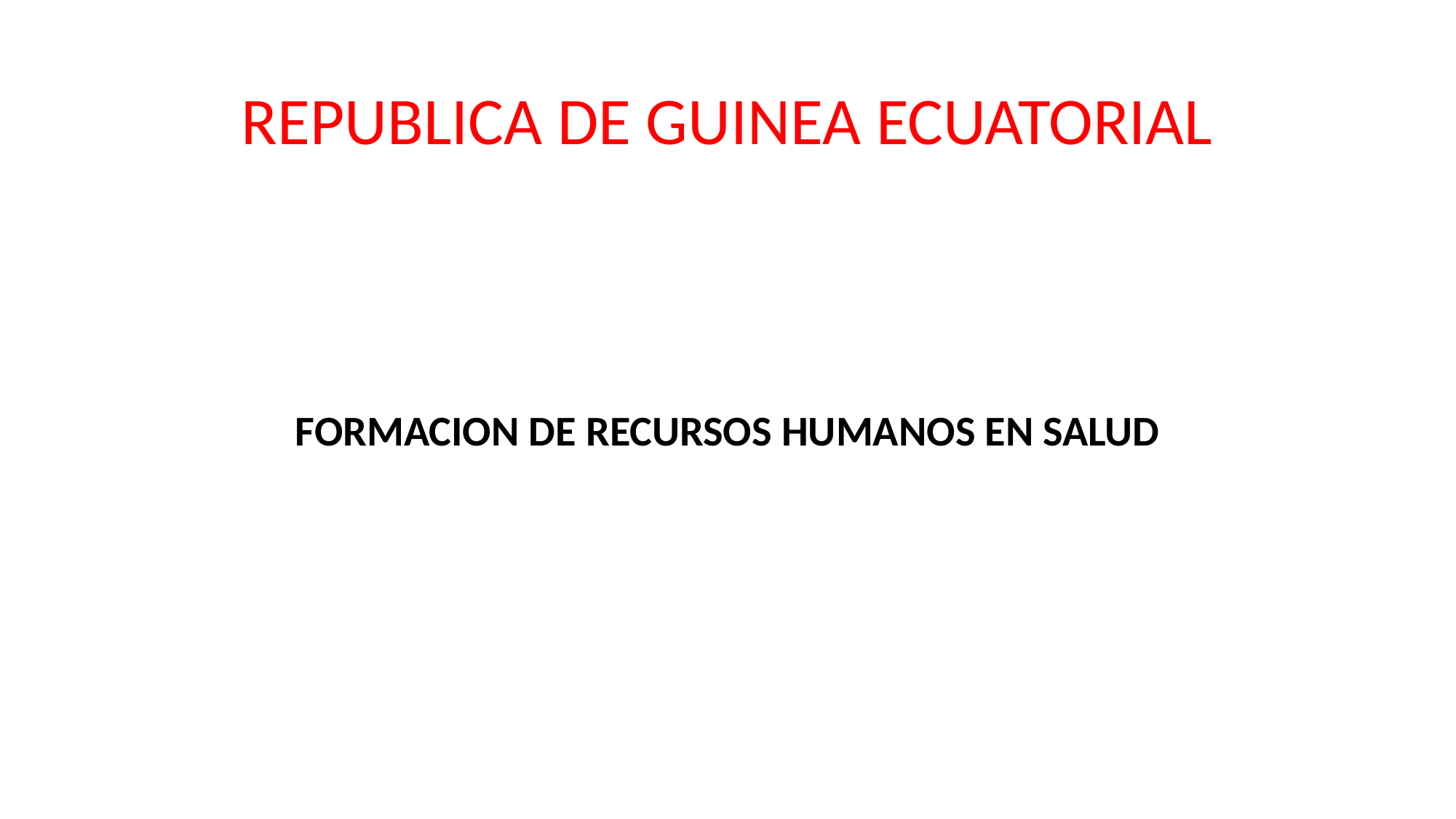

# REPUBLICA DE GUINEA ECUATORIAL

FORMACION DE RECURSOS HUMANOS EN SALUD